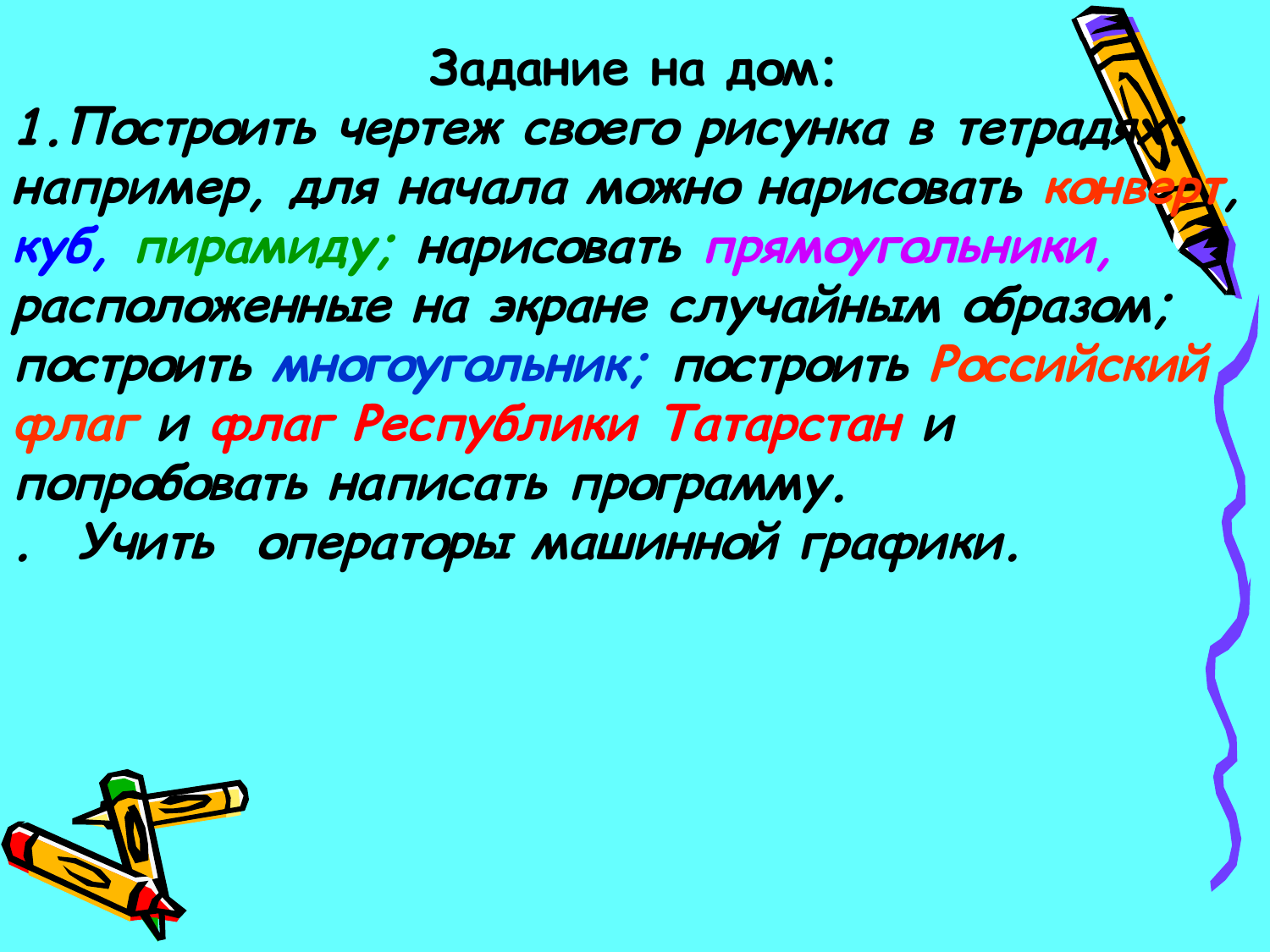

Задание на дом:
1.Построить чертеж своего рисунка в тетрадях: например, для начала можно нарисовать конверт, куб, пирамиду; нарисовать прямоугольники, расположенные на экране случайным образом; построить многоугольник; построить Российский флаг и флаг Республики Татарстан и попробовать написать программу.
.  Учить  операторы машинной графики.